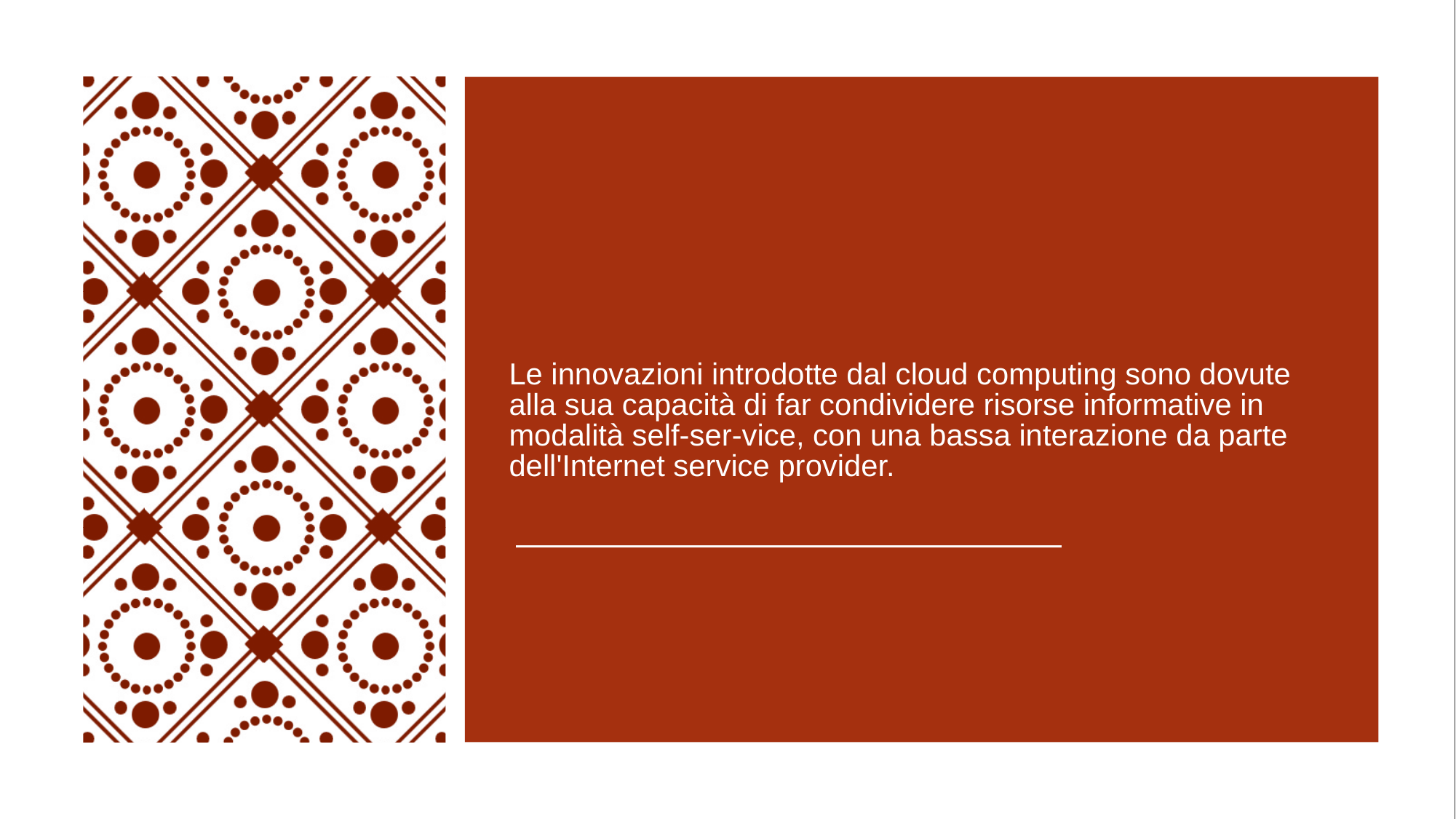

Le innovazioni introdotte dal cloud computing sono dovute alla sua capacità di far condividere risorse informative in modalità self-ser-vice, con una bassa interazione da parte dell'Internet service provider.